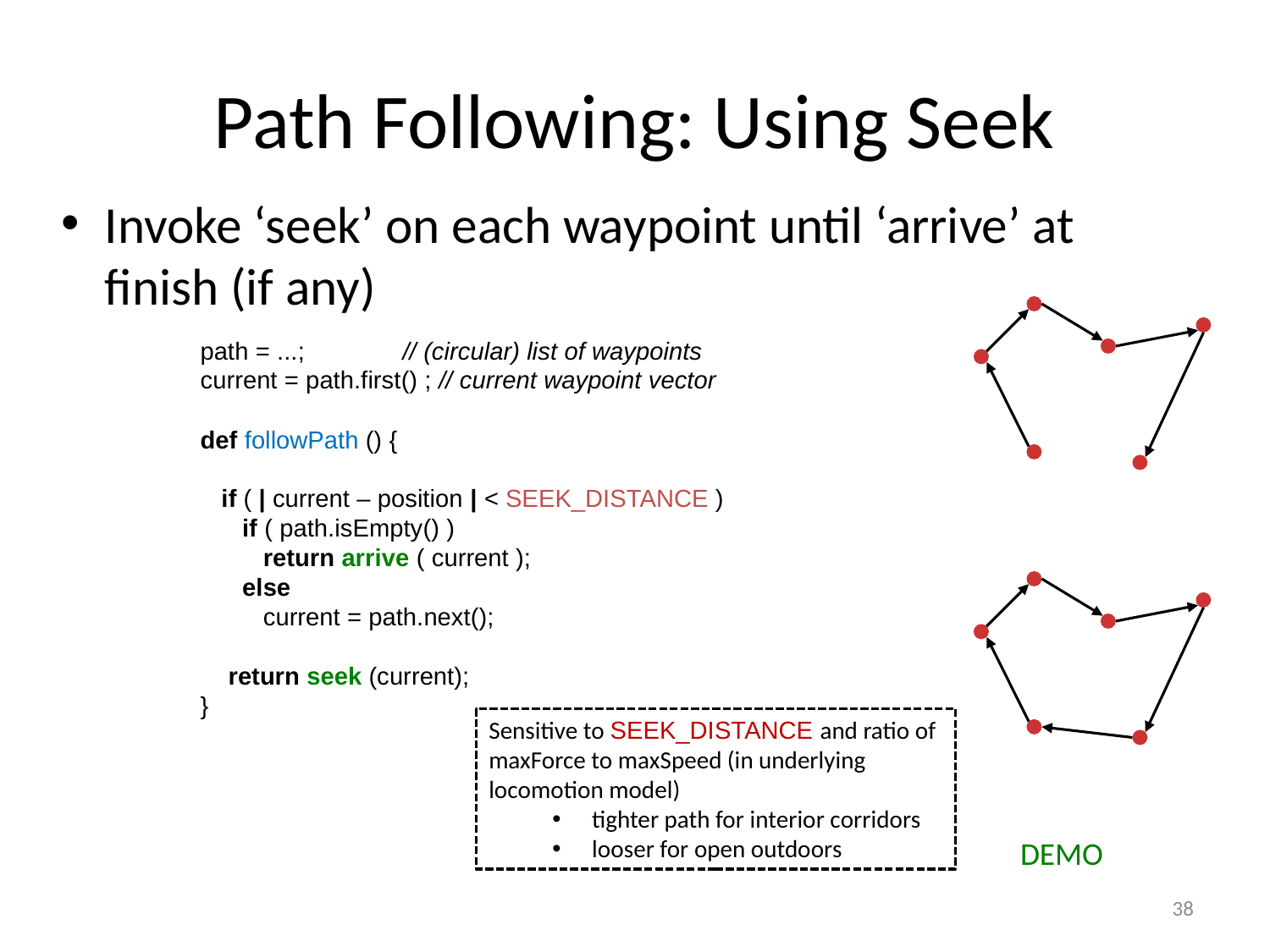

# Path Following: Using Seek
Invoke ‘seek’ on each waypoint until ‘arrive’ at finish (if any)

path = ...;              // (circular) list of waypoints
current = path.first() ; // current waypoint vector

def followPath () {

   if ( | current – position | < SEEK_DISTANCE )
      if ( path.isEmpty() )
         return arrive ( current );
      else
         current = path.next();

    return seek (current);
}

Sensitive to SEEK_DISTANCE and ratio of maxForce to maxSpeed (in underlying locomotion model)
tighter path for interior corridors
looser for open outdoors
DEMO
38